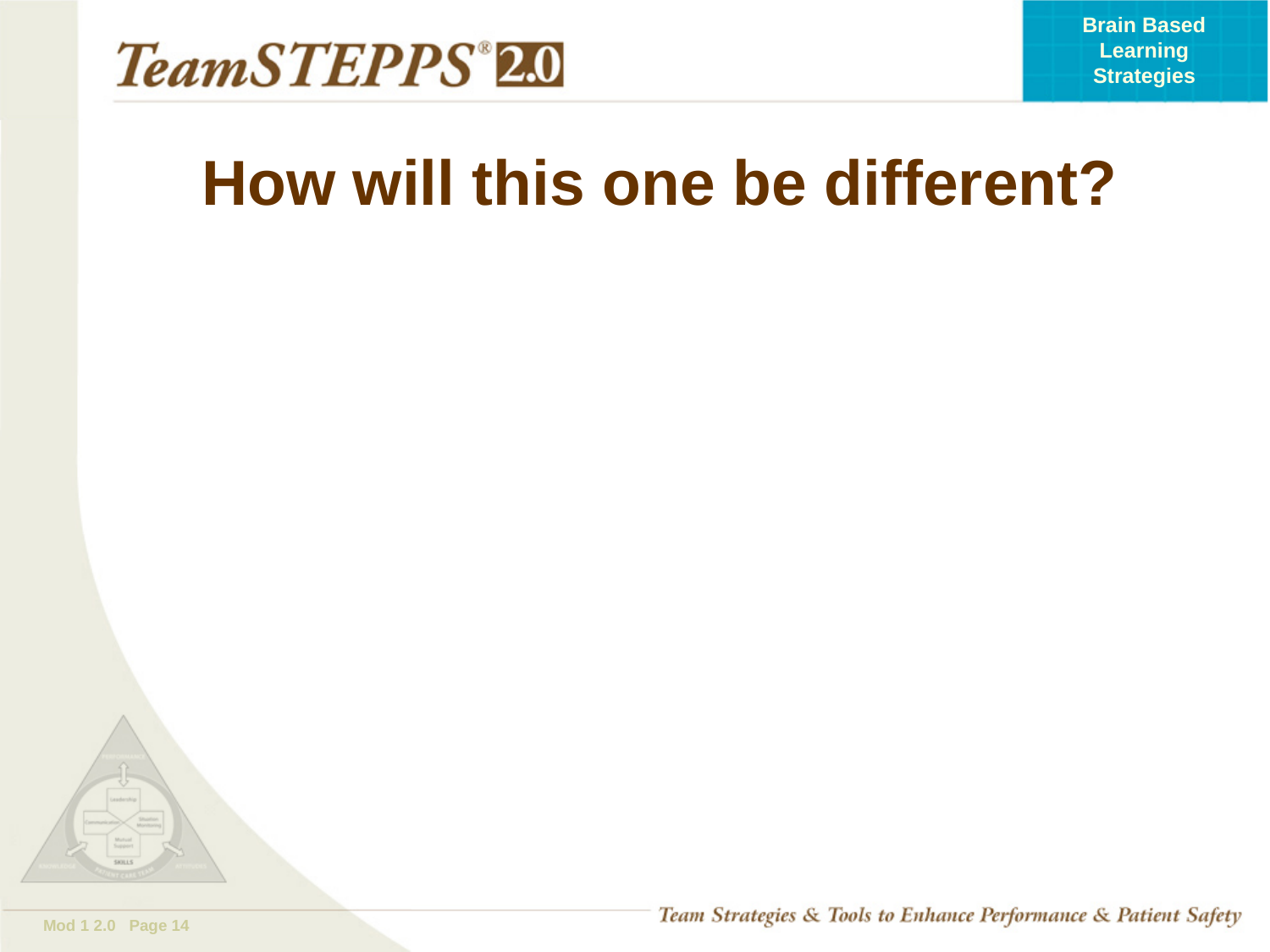

# How will this one be different?